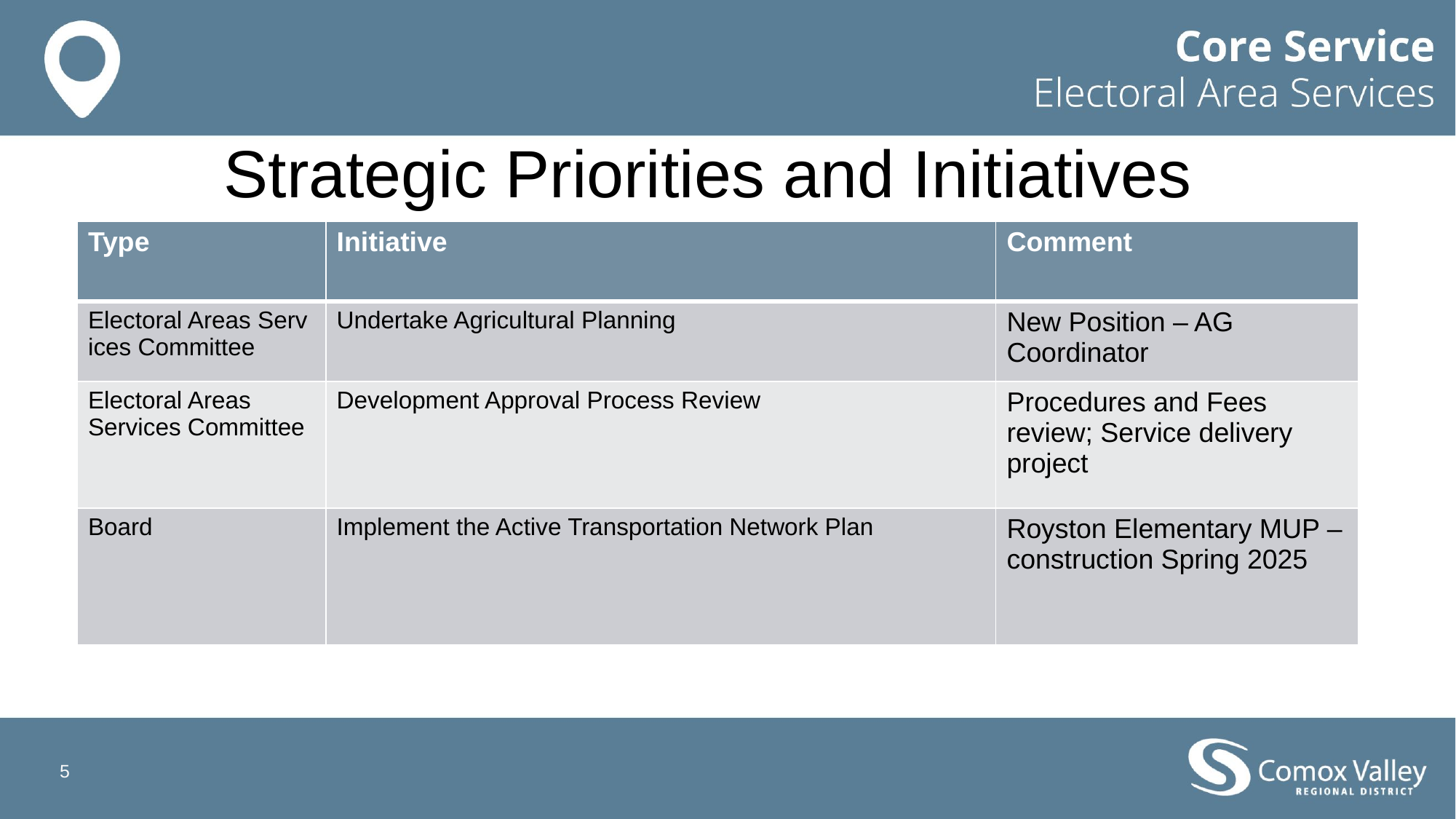

# Strategic Priorities and Initiatives ​
| Type | Initiative | Comment |
| --- | --- | --- |
| Electoral Areas Serv ices Committee | Undertake Agricultural Planning | New Position – AG Coordinator |
| Electoral Areas Services Committee | Development Approval Process Review | Procedures and Fees review; Service delivery project |
| Board | Implement the Active Transportation Network Plan | Royston Elementary MUP – construction Spring 2025 |
5